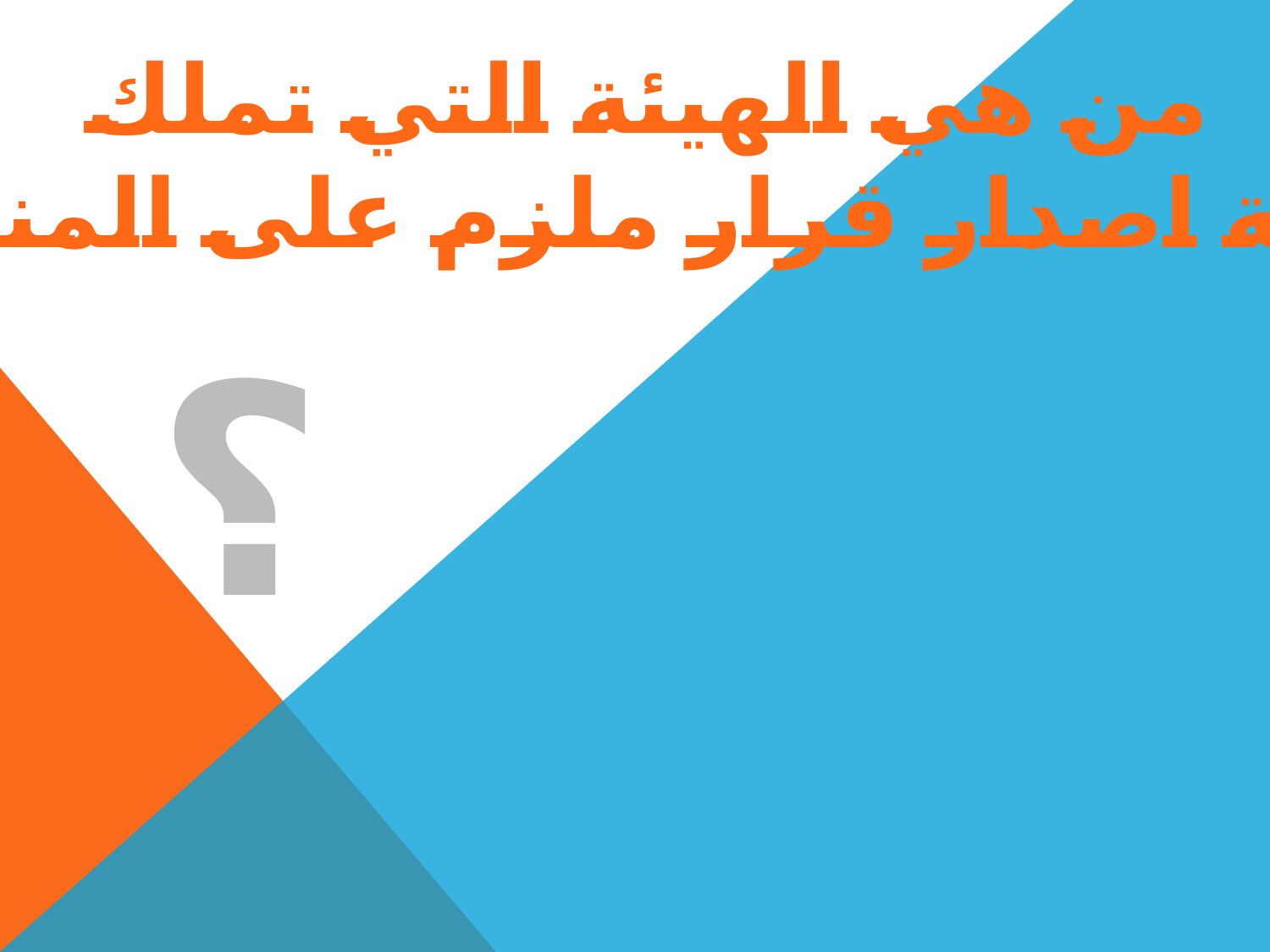

من هي الهيئة التي تملك
سلطة اصدار قرار ملزم على المنظمة
؟